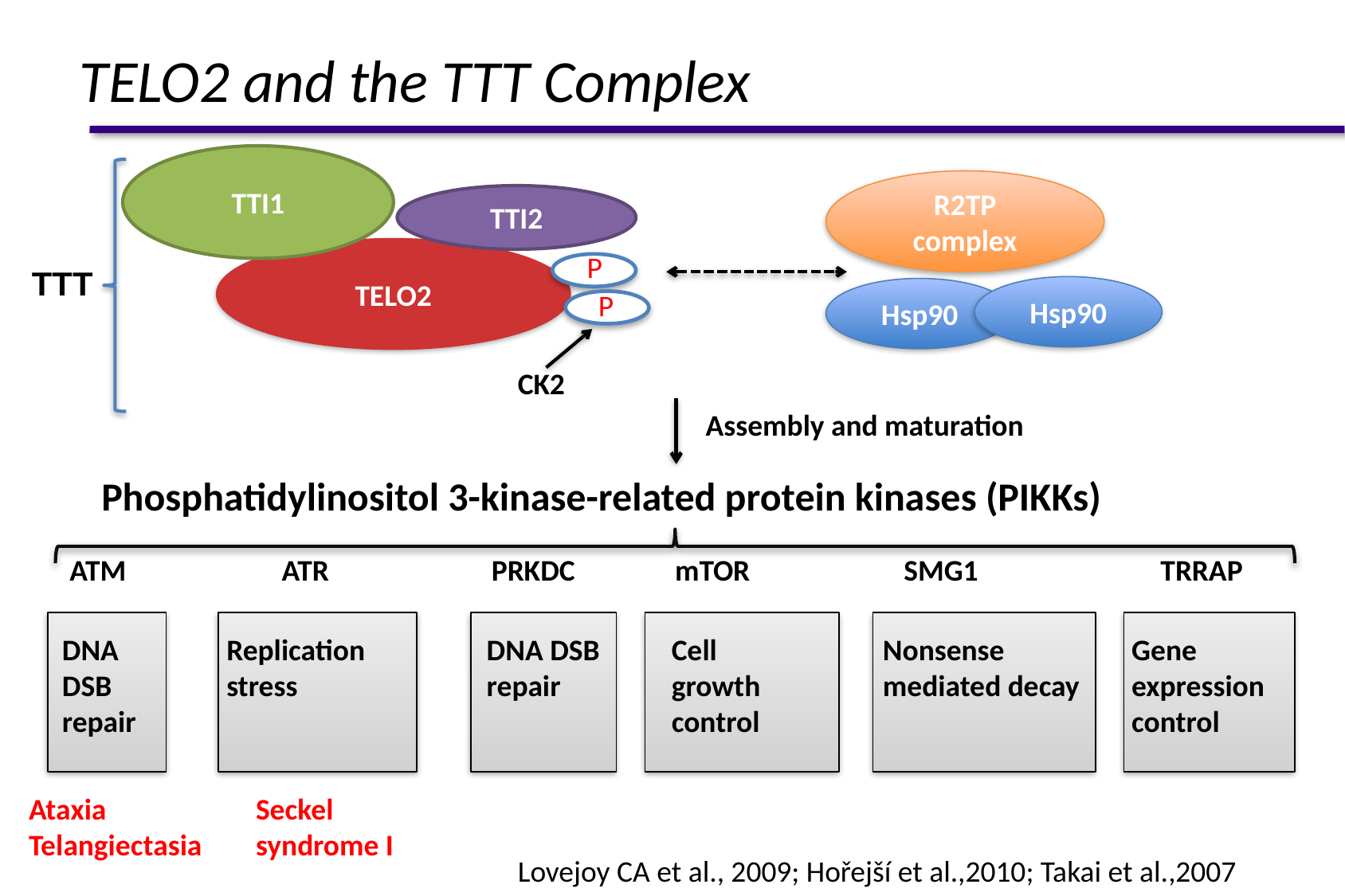

TELO2 and the TTT Complex

TTI1
TTI2
TELO2
P

P
CK2

R2TP complex
TTT
Hsp90
Hsp90
Assembly and maturation
Phosphatidylinositol 3-kinase-related protein kinases (PIKKs)
ATM
ATR
PRKDC
mTOR
SMG1
TRRAP

DNA DSB
repair
Cell
growth control
Nonsense mediated decay
Gene
expression control
DNA
DSB
repair
Replication stress
Seckel
syndrome I

Ataxia
Telangiectasia

Lovejoy CA et al., 2009; Hořejší et al.,2010; Takai et al.,2007